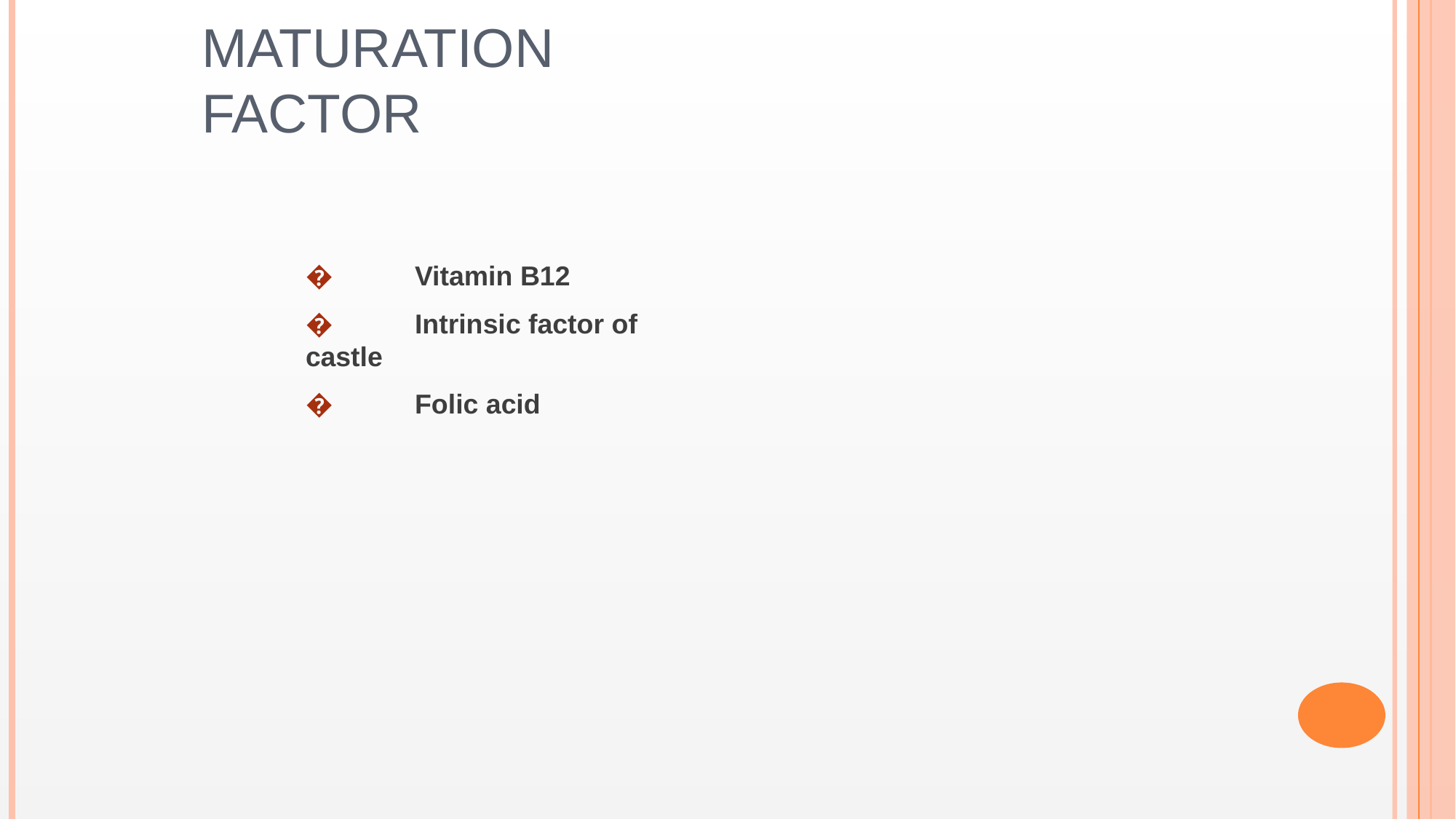

# Maturation factor
�	Vitamin B12
�	Intrinsic factor of castle
�	Folic acid